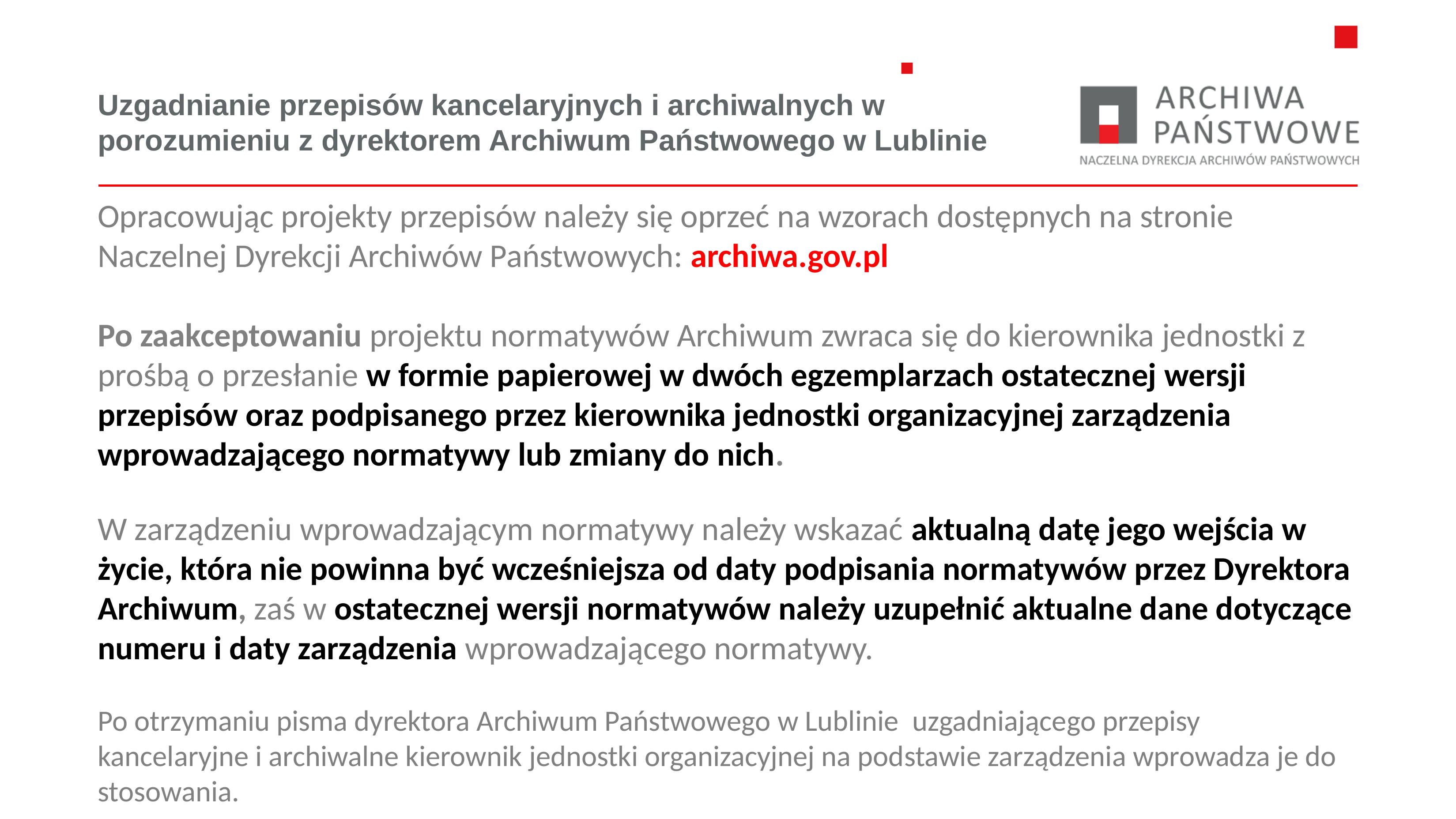

# Uzgadnianie przepisów kancelaryjnych i archiwalnych w porozumieniu z dyrektorem Archiwum Państwowego w Lublinie
Opracowując projekty przepisów należy się oprzeć na wzorach dostępnych na stronie Naczelnej Dyrekcji Archiwów Państwowych: archiwa.gov.pl

Po zaakceptowaniu projektu normatywów Archiwum zwraca się do kierownika jednostki z prośbą o przesłanie w formie papierowej w dwóch egzemplarzach ostatecznej wersji przepisów oraz podpisanego przez kierownika jednostki organizacyjnej zarządzenia wprowadzającego normatywy lub zmiany do nich.

W zarządzeniu wprowadzającym normatywy należy wskazać aktualną datę jego wejścia w życie, która nie powinna być wcześniejsza od daty podpisania normatywów przez Dyrektora Archiwum, zaś w ostatecznej wersji normatywów należy uzupełnić aktualne dane dotyczące numeru i daty zarządzenia wprowadzającego normatywy.

Po otrzymaniu pisma dyrektora Archiwum Państwowego w Lublinie  uzgadniającego przepisy kancelaryjne i archiwalne kierownik jednostki organizacyjnej na podstawie zarządzenia wprowadza je do stosowania.